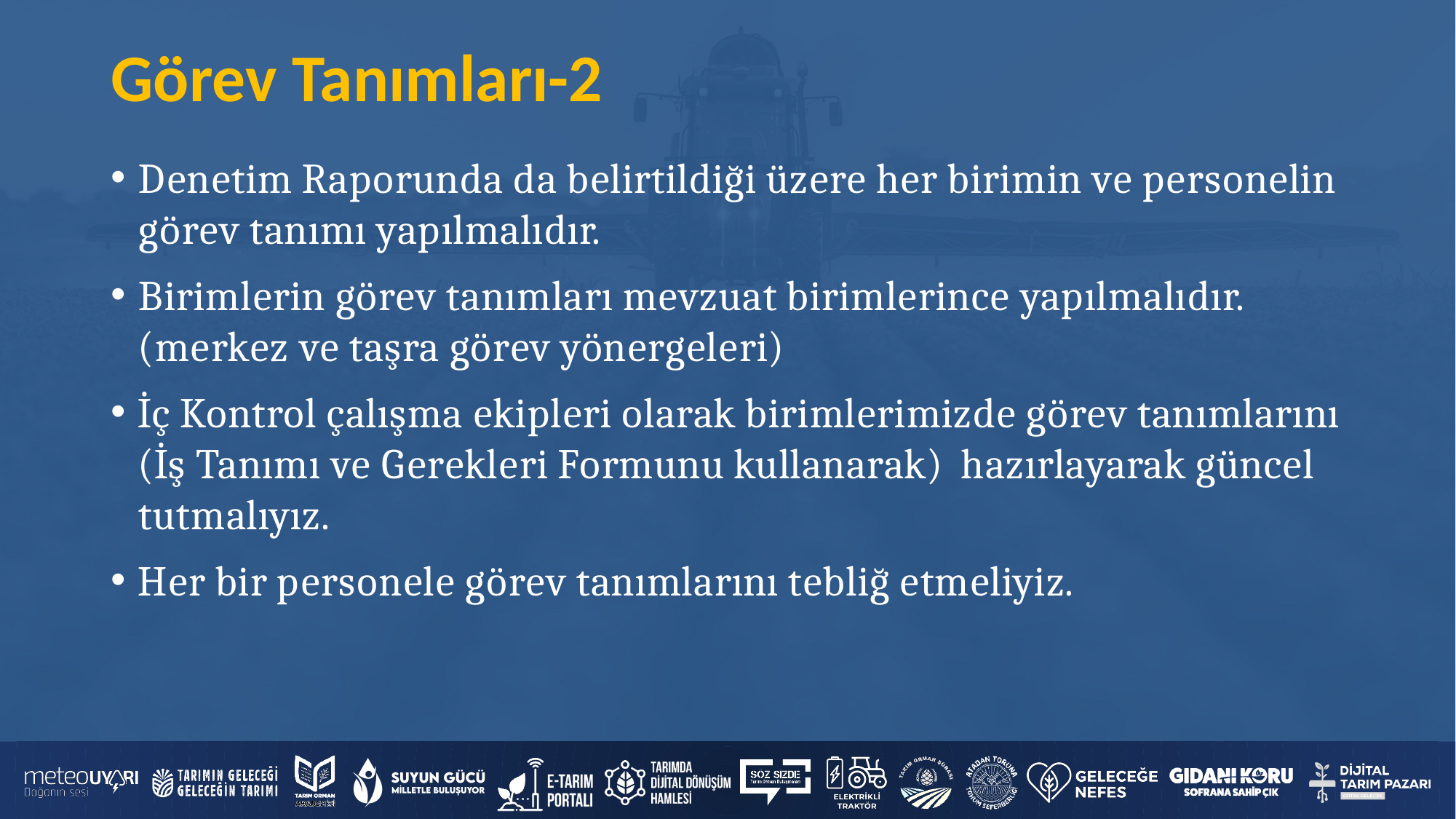

# Görev Tanımları-2
Denetim Raporunda da belirtildiği üzere her birimin ve personelin görev tanımı yapılmalıdır.
Birimlerin görev tanımları mevzuat birimlerince yapılmalıdır. (merkez ve taşra görev yönergeleri)
İç Kontrol çalışma ekipleri olarak birimlerimizde görev tanımlarını (İş Tanımı ve Gerekleri Formunu kullanarak)  hazırlayarak güncel tutmalıyız.
Her bir personele görev tanımlarını tebliğ etmeliyiz.